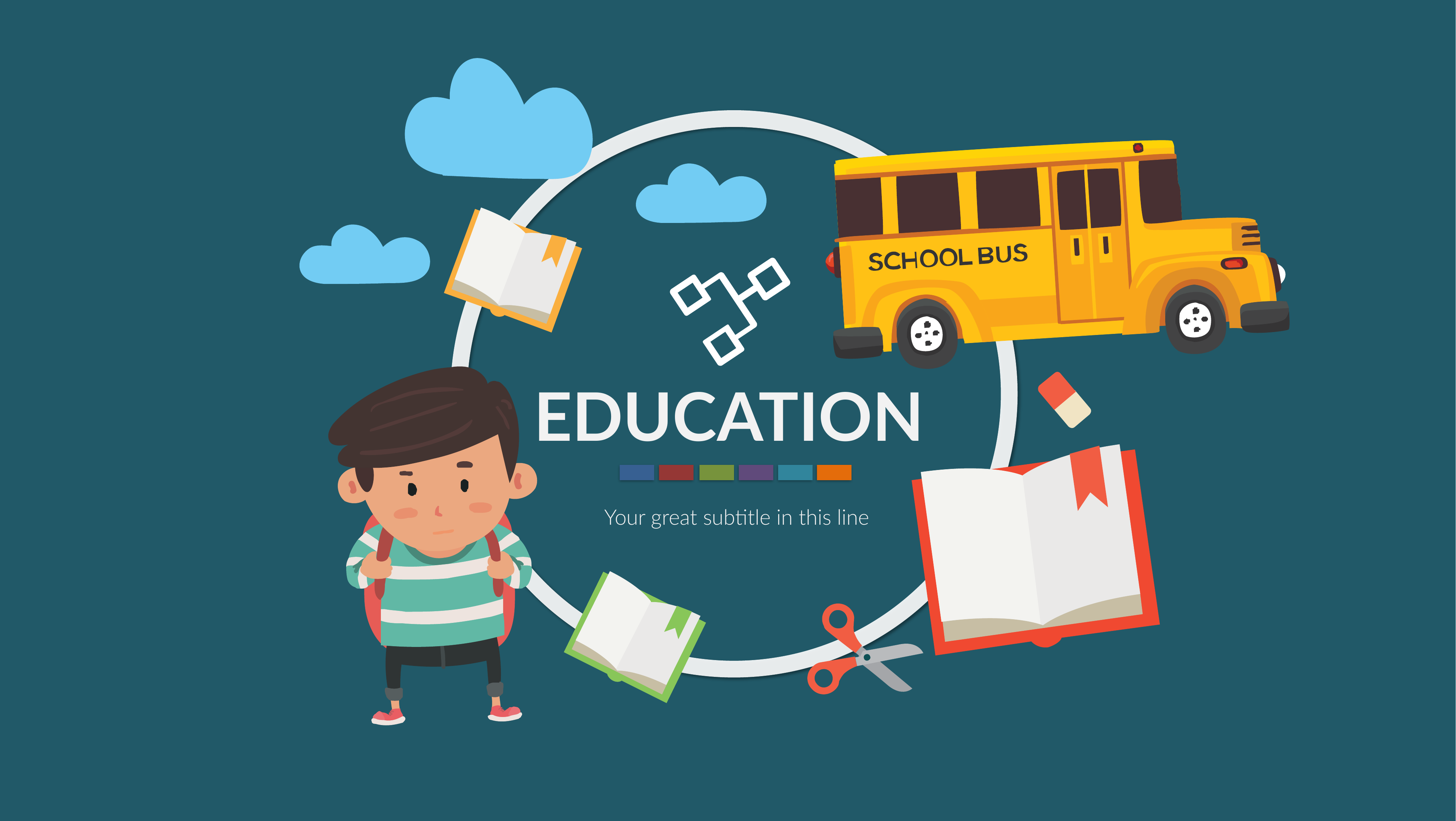

EDUCATION
Your great subtitle in this line